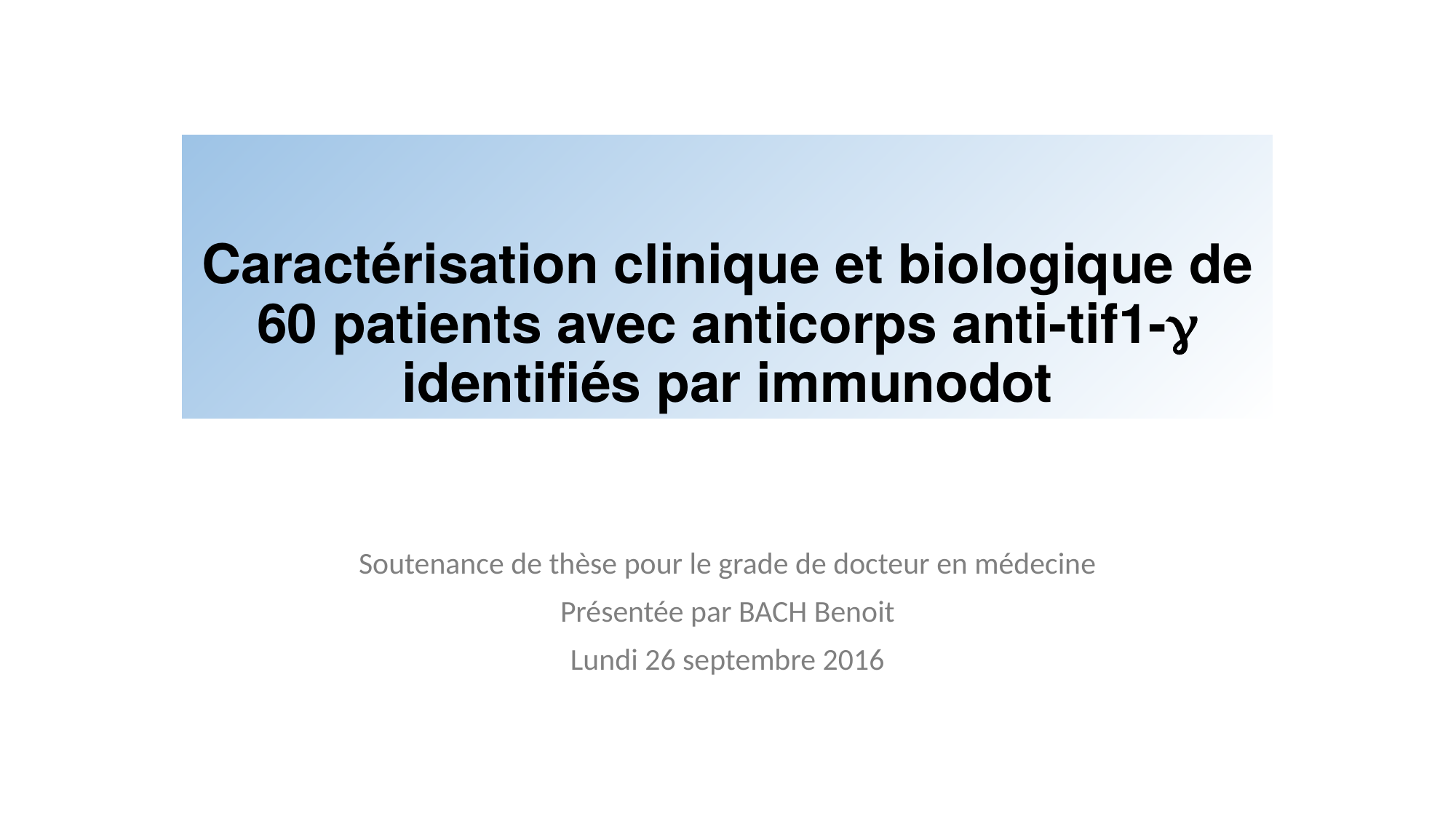

# Caractérisation clinique et biologique de 60 patients avec anticorps anti-tif1-γ identifiés par immunodot
Soutenance de thèse pour le grade de docteur en médecine
Présentée par BACH Benoit
Lundi 26 septembre 2016